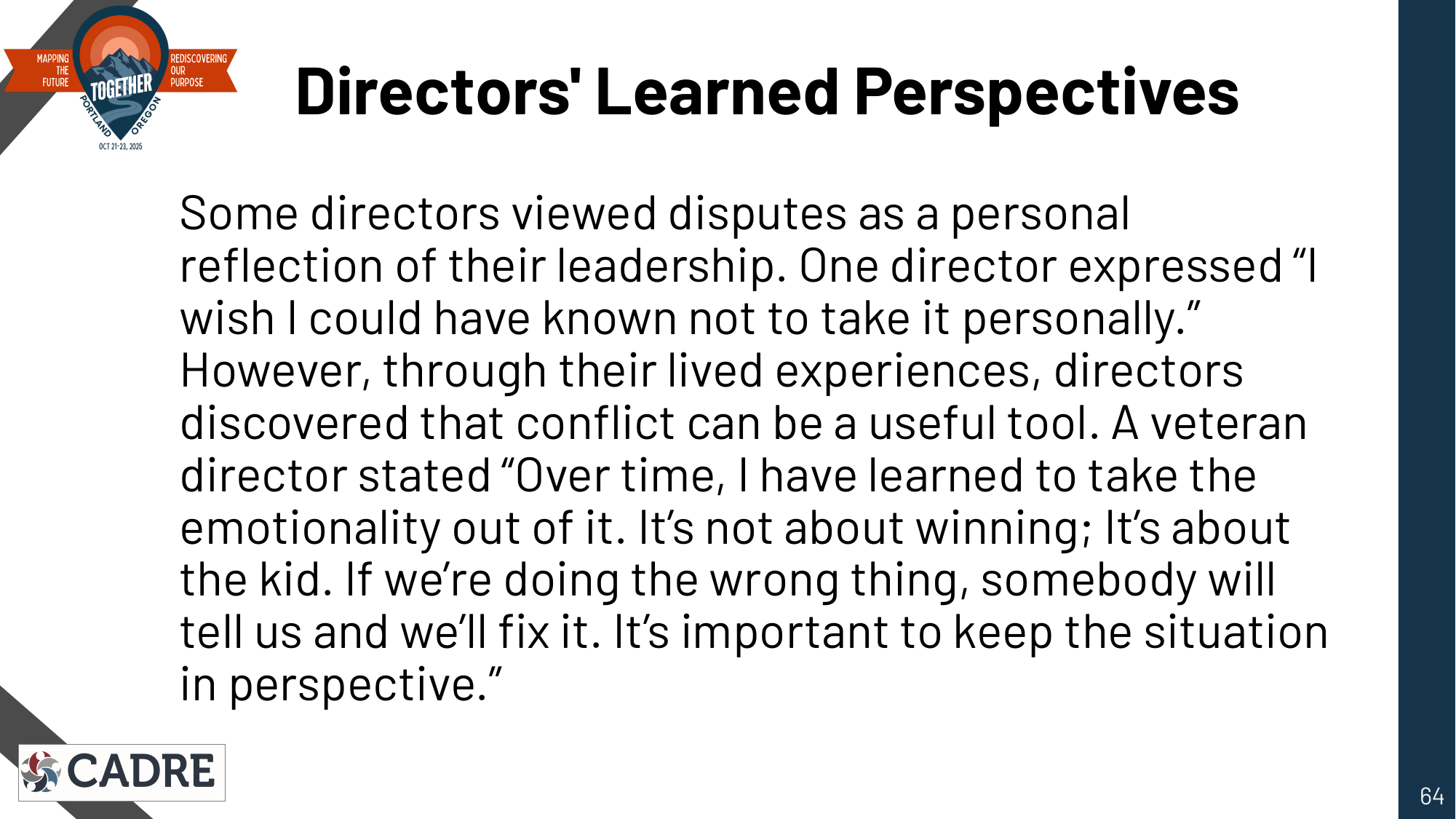

# Directors' Learned Perspectives
Some directors viewed disputes as a personal reflection of their leadership. One director expressed “I wish I could have known not to take it personally.” However, through their lived experiences, directors discovered that conflict can be a useful tool. A veteran director stated “Over time, I have learned to take the emotionality out of it. It’s not about winning; It’s about the kid. If we’re doing the wrong thing, somebody will tell us and we’ll fix it. It’s important to keep the situation in perspective.”